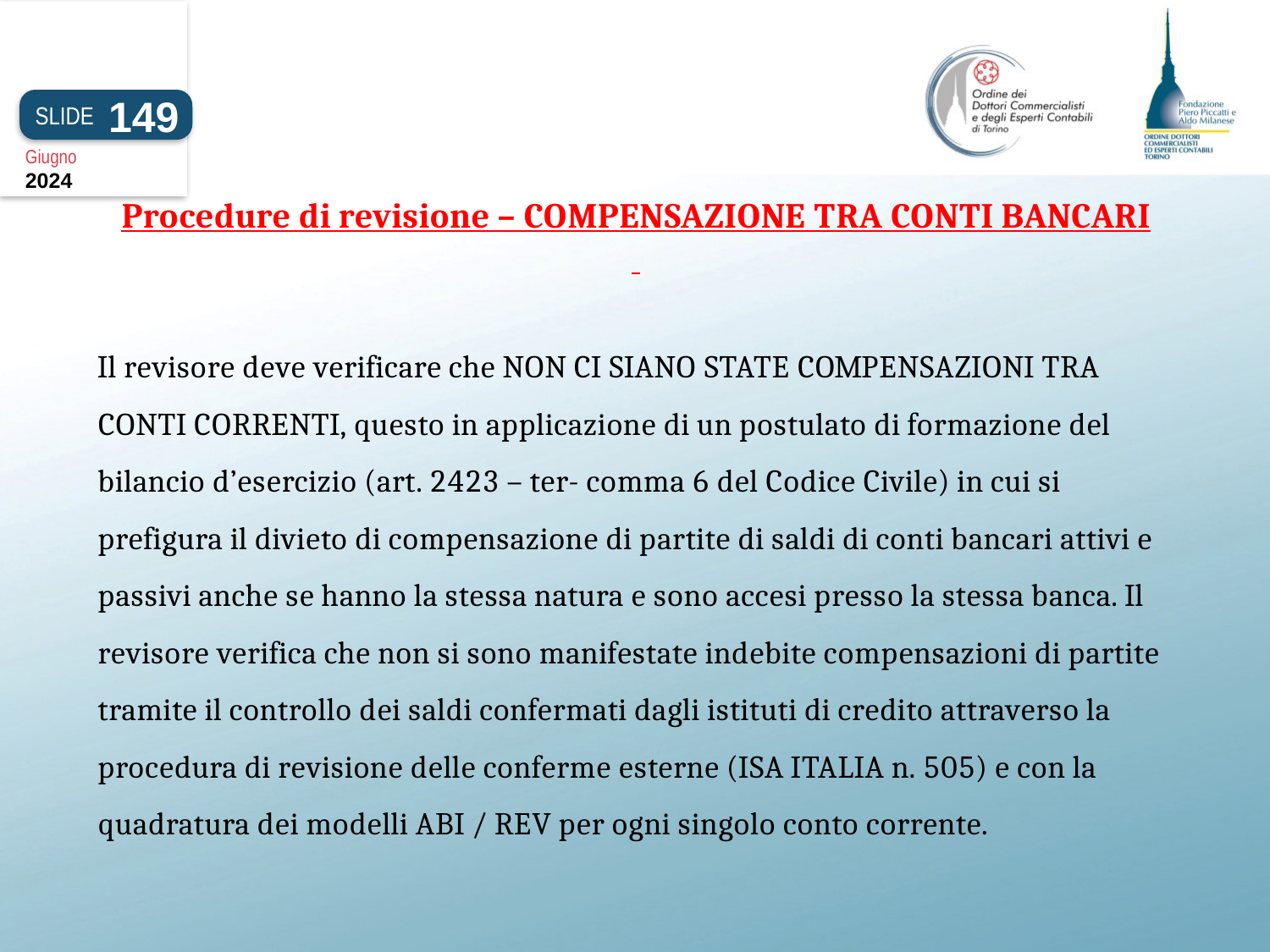

149
SLIDE

Giugno
2024
Procedure di revisione – COMPENSAZIONE TRA CONTI BANCARI
# Il revisore deve verificare che NON CI SIANO STATE COMPENSAZIONI TRA CONTI CORRENTI, questo in applicazione di un postulato di formazione del bilancio d’esercizio (art. 2423 – ter- comma 6 del Codice Civile) in cui si prefigura il divieto di compensazione di partite di saldi di conti bancari attivi e passivi anche se hanno la stessa natura e sono accesi presso la stessa banca. Il revisore verifica che non si sono manifestate indebite compensazioni di partite tramite il controllo dei saldi confermati dagli istituti di credito attraverso la procedura di revisione delle conferme esterne (ISA ITALIA n. 505) e con la quadratura dei modelli ABI / REV per ogni singolo conto corrente.